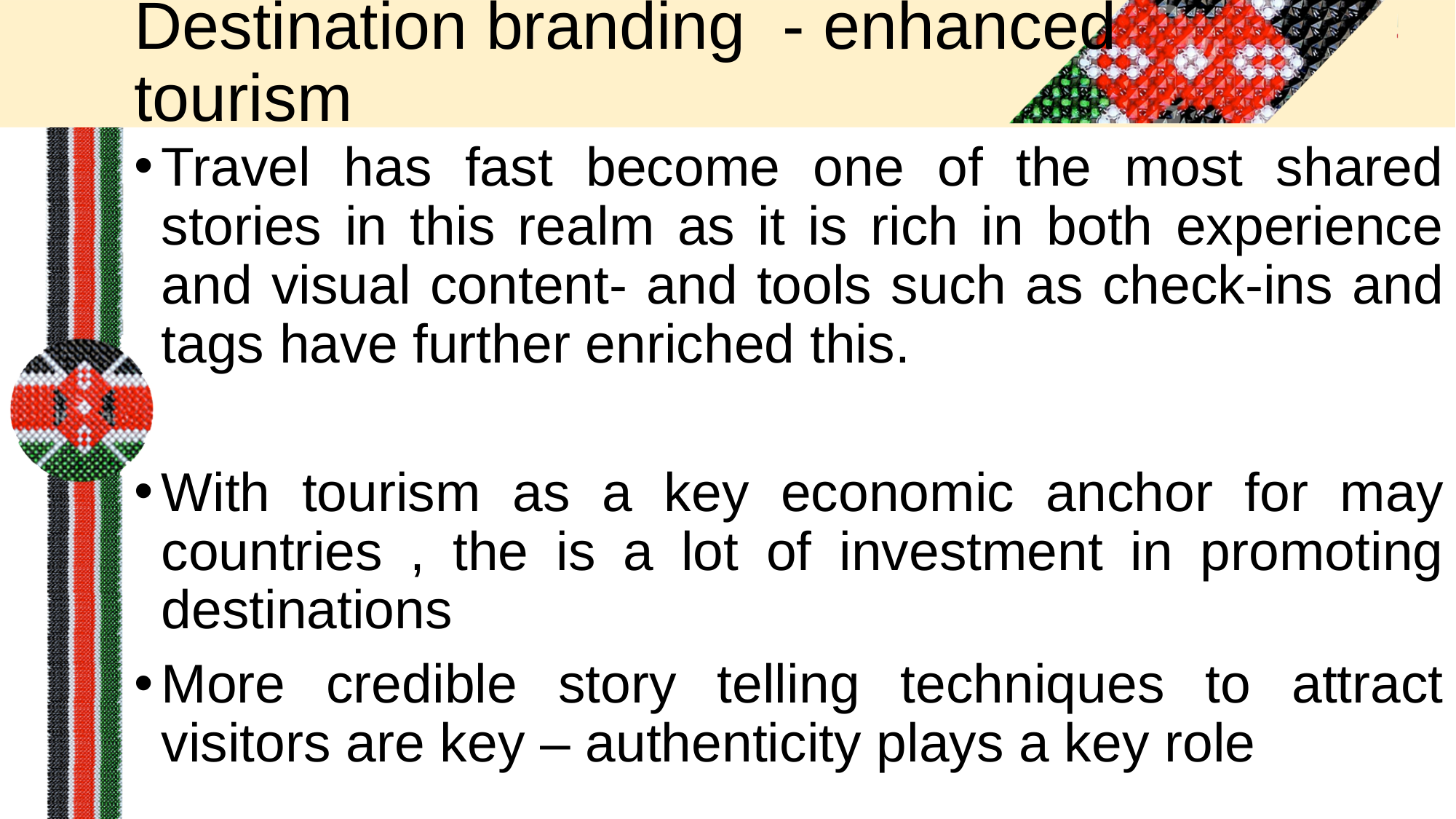

# Destination branding  - enhanced tourism
Travel has fast become one of the most shared stories in this realm as it is rich in both experience and visual content- and tools such as check-ins and tags have further enriched this.

With tourism as a key economic anchor for may countries , the is a lot of investment in promoting destinations
More credible story telling techniques to attract visitors are key – authenticity plays a key role